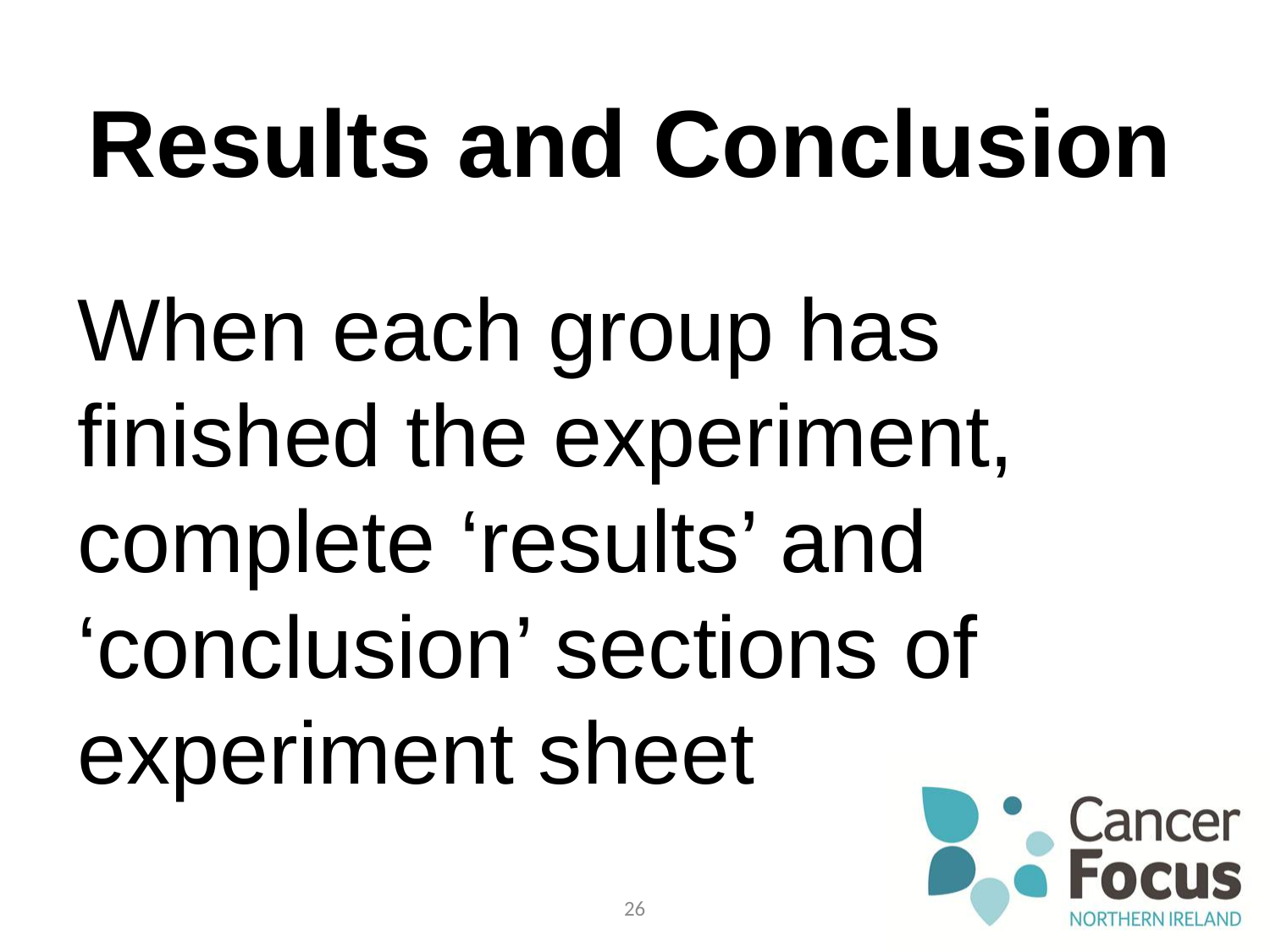

Results and Conclusion
When each group has finished the experiment, complete ‘results’ and ‘conclusion’ sections of experiment sheet
26